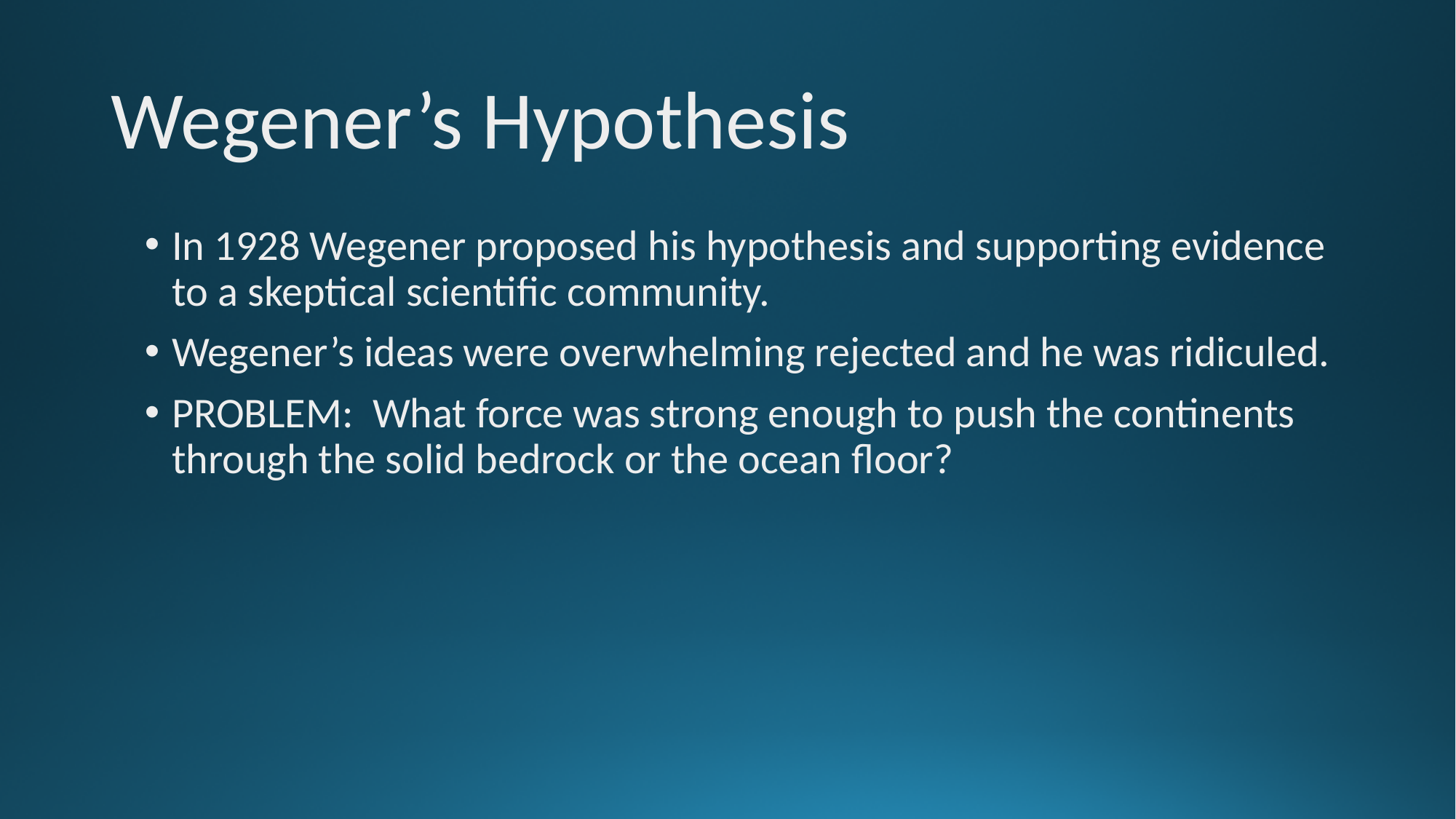

# Wegener’s Hypothesis
In 1928 Wegener proposed his hypothesis and supporting evidence to a skeptical scientific community.
Wegener’s ideas were overwhelming rejected and he was ridiculed.
PROBLEM:  What force was strong enough to push the continents through the solid bedrock or the ocean floor?